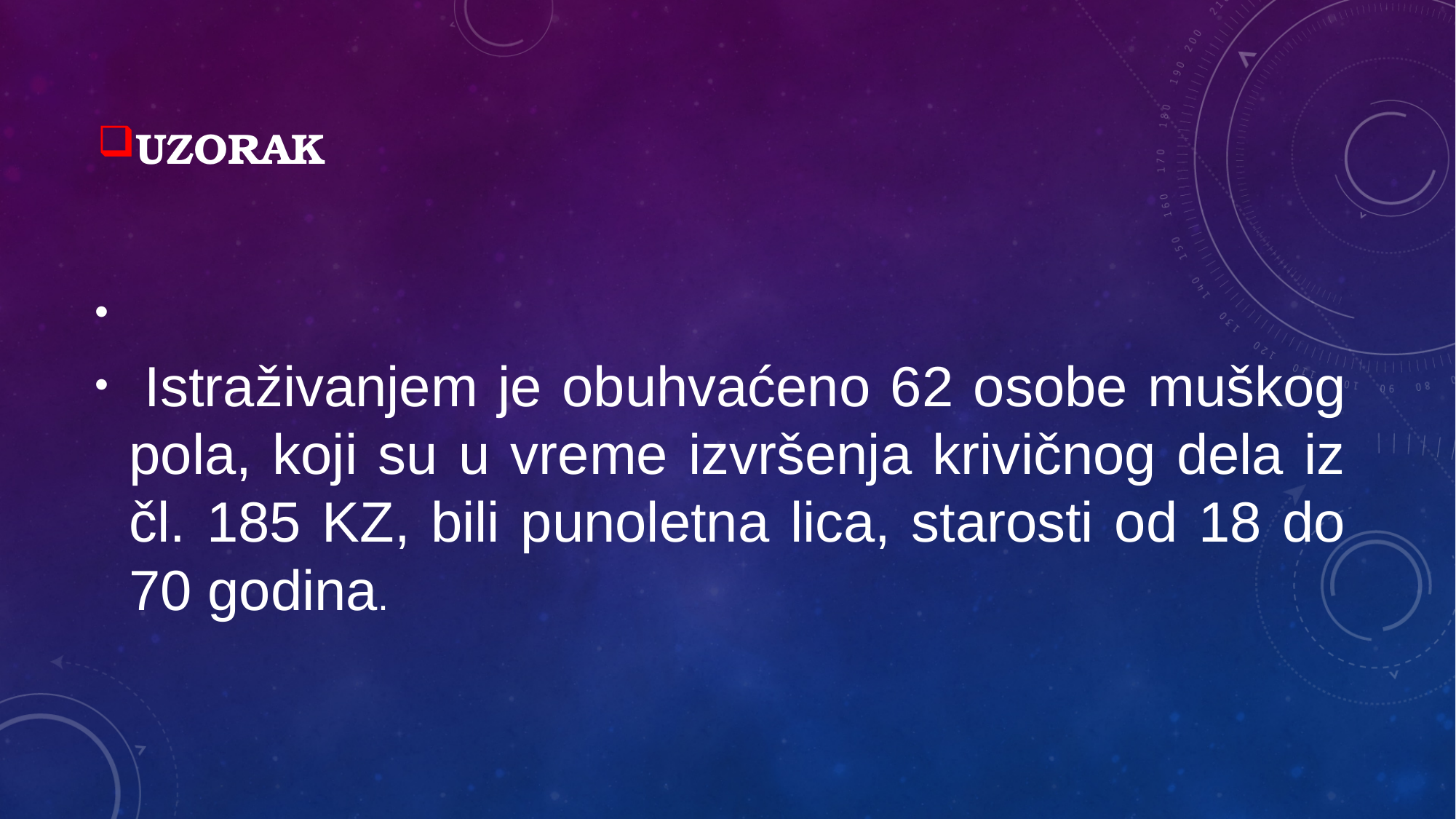

# Uzorak

 Istraživanjem je obuhvaćeno 62 osobe muškog pola, koji su u vreme izvršenja krivičnog dela iz čl. 185 KZ, bili punoletna lica, starosti od 18 do 70 godina.